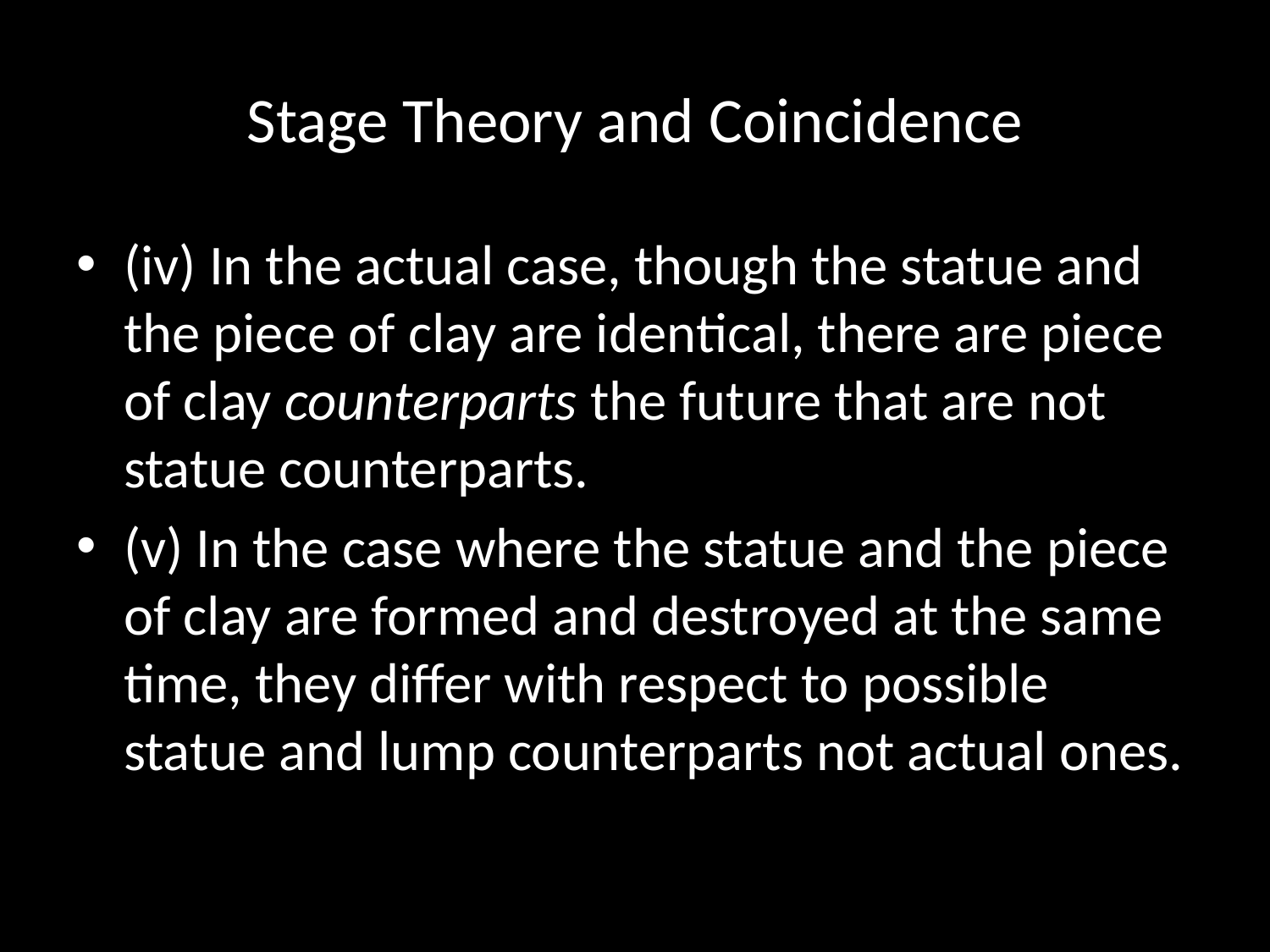

# Stage Theory and Coincidence
(iv) In the actual case, though the statue and the piece of clay are identical, there are piece of clay counterparts the future that are not statue counterparts.
(v) In the case where the statue and the piece of clay are formed and destroyed at the same time, they differ with respect to possible statue and lump counterparts not actual ones.